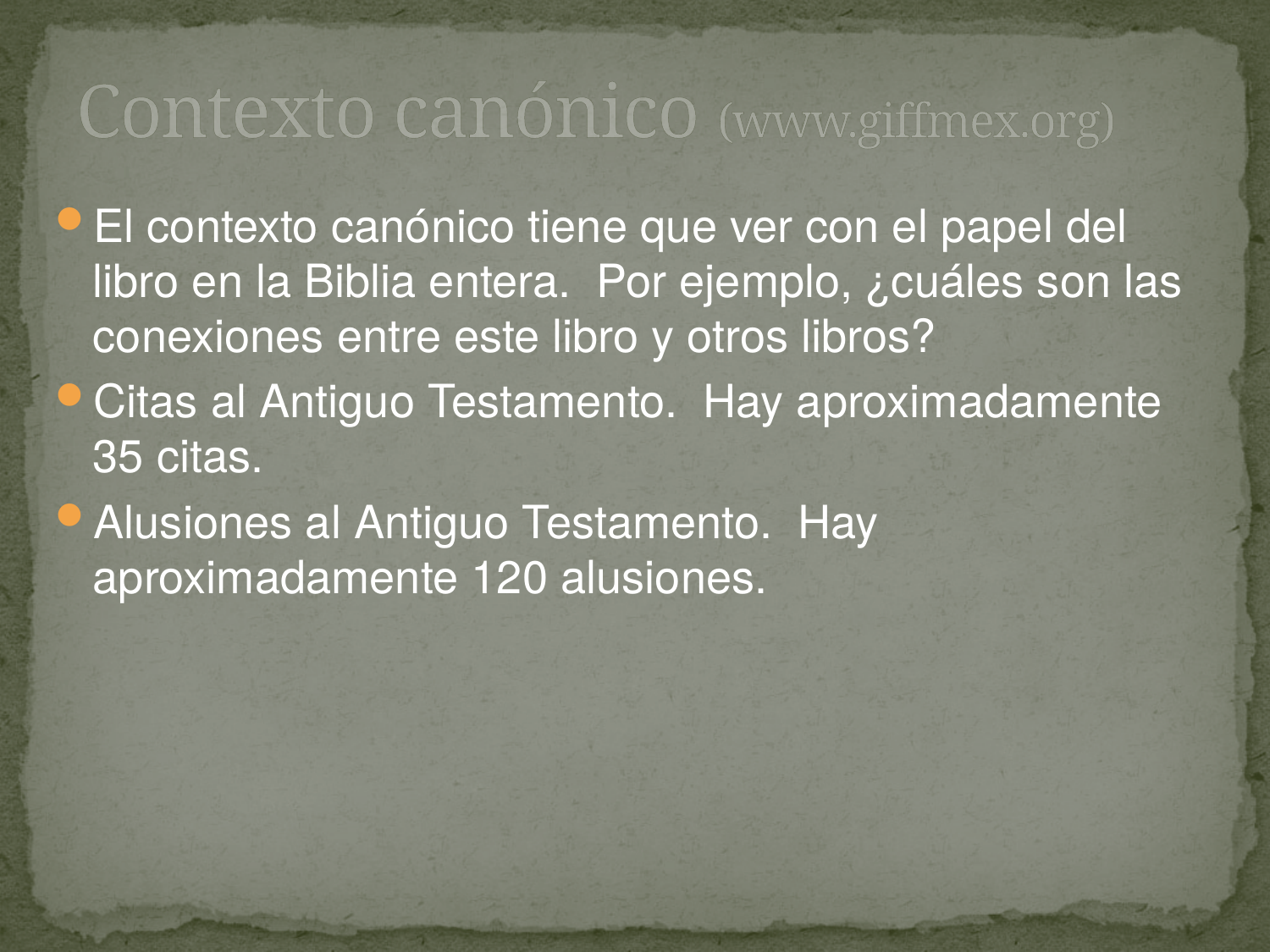

# Contexto canónico (www.giffmex.org)
El contexto canónico tiene que ver con el papel del libro en la Biblia entera.  Por ejemplo, ¿cuáles son las conexiones entre este libro y otros libros?
Citas al Antiguo Testamento.  Hay aproximadamente 35 citas.
Alusiones al Antiguo Testamento.  Hay aproximadamente 120 alusiones.